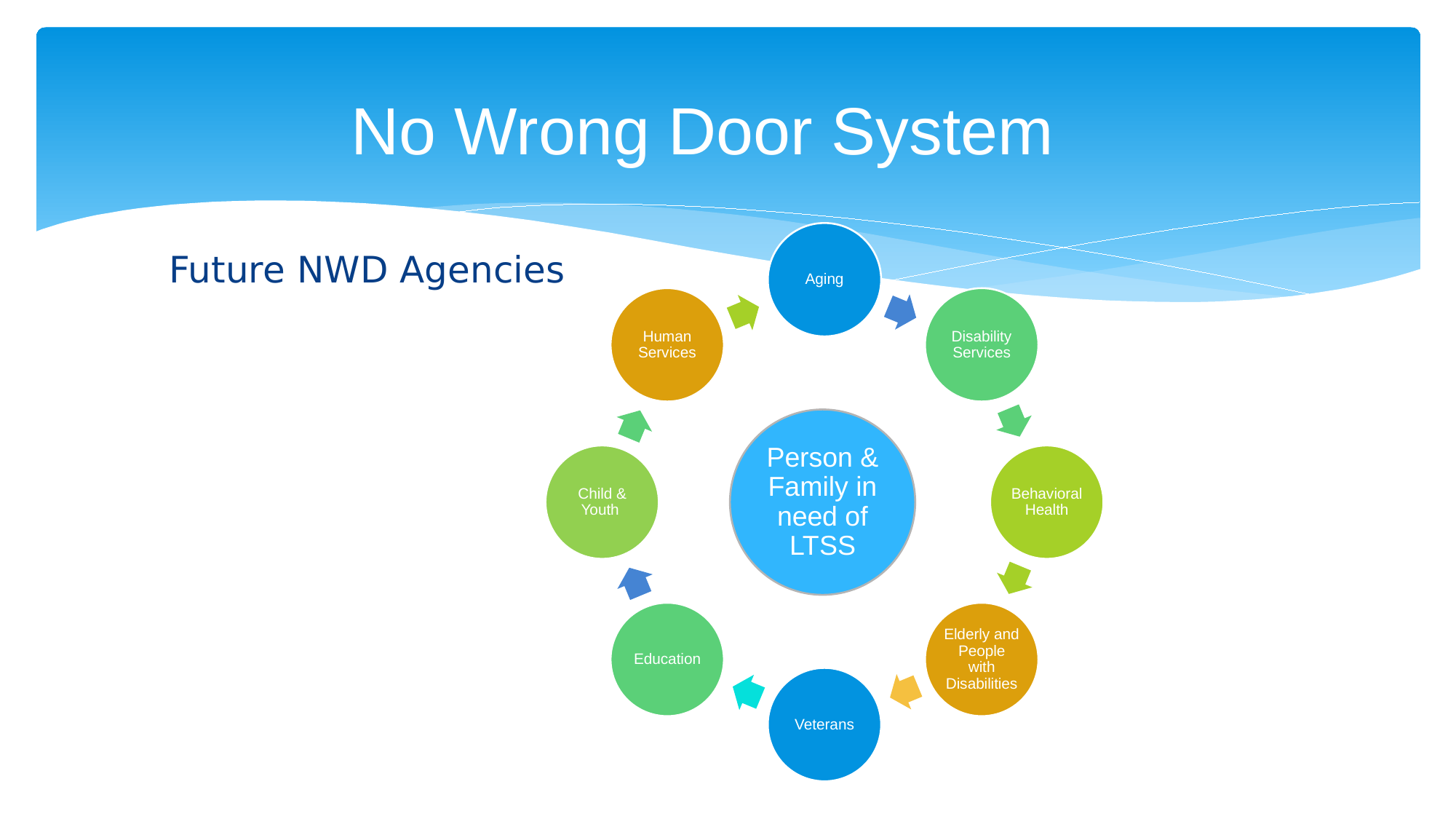

# No Wrong Door System
Aging

Disability Services

Behavioral Health

Elderly and People with Disabilities

Veterans

Education

Child & Youth

Human Services

Future NWD Agencies

Person & Family in need of LTSS